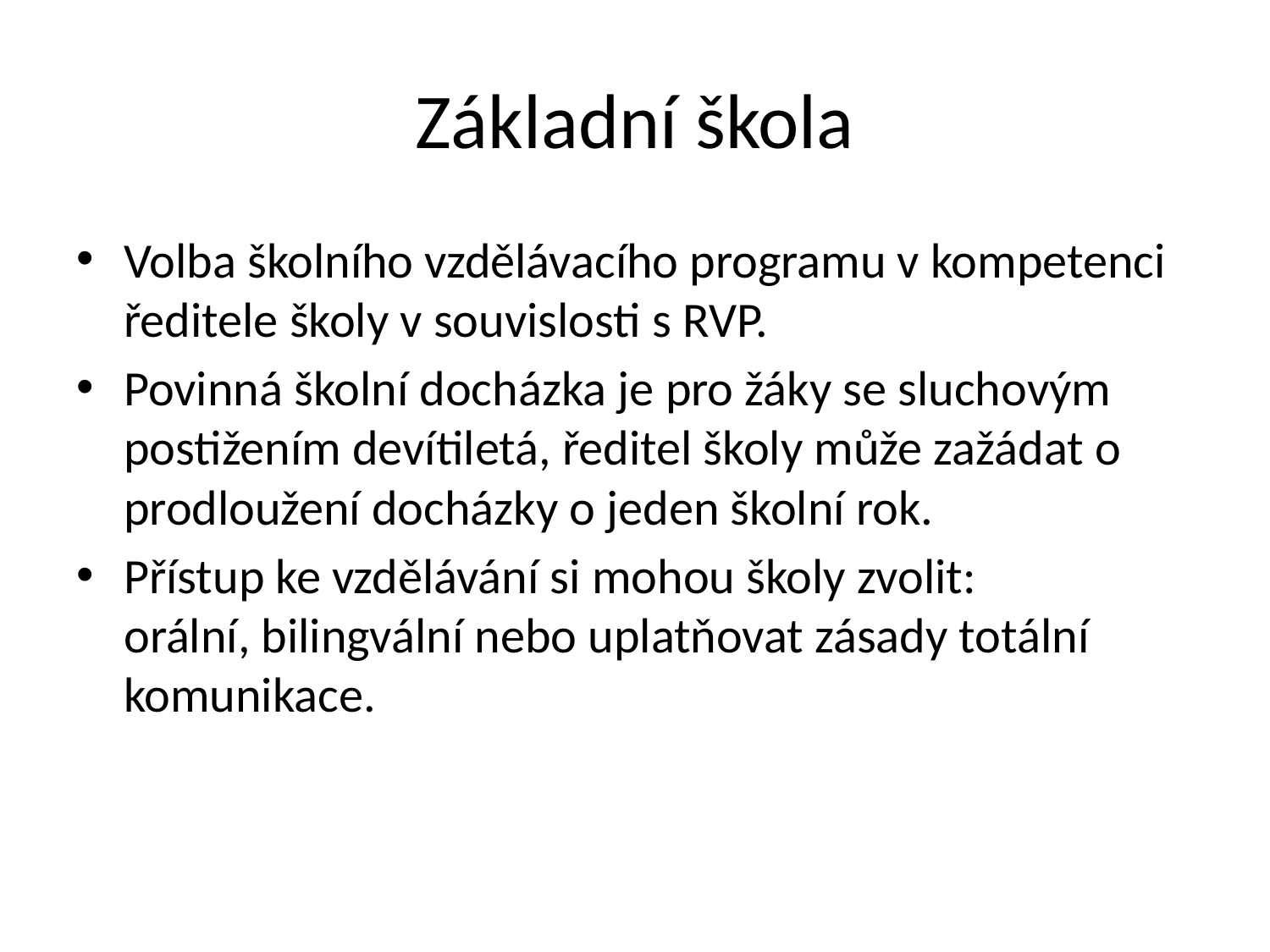

# Základní škola
Volba školního vzdělávacího programu v kompetenci ředitele školy v souvislosti s RVP.
Povinná školní docházka je pro žáky se sluchovým postižením devítiletá, ředitel školy může zažádat o prodloužení docházky o jeden školní rok.
Přístup ke vzdělávání si mohou školy zvolit:
orální, bilingvální nebo uplatňovat zásady totální komunikace.